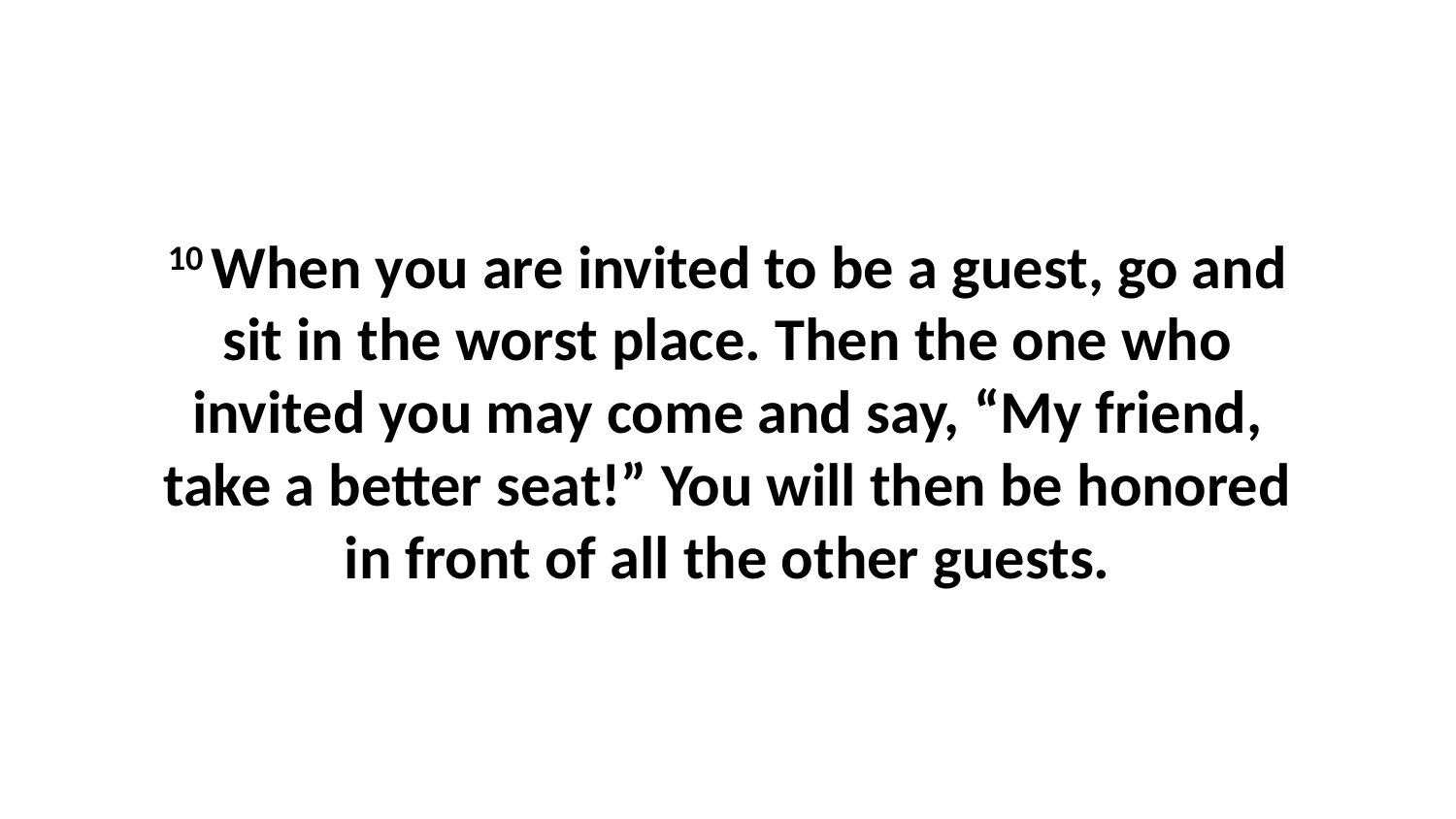

10 When you are invited to be a guest, go and sit in the worst place. Then the one who invited you may come and say, “My friend, take a better seat!” You will then be honored in front of all the other guests.